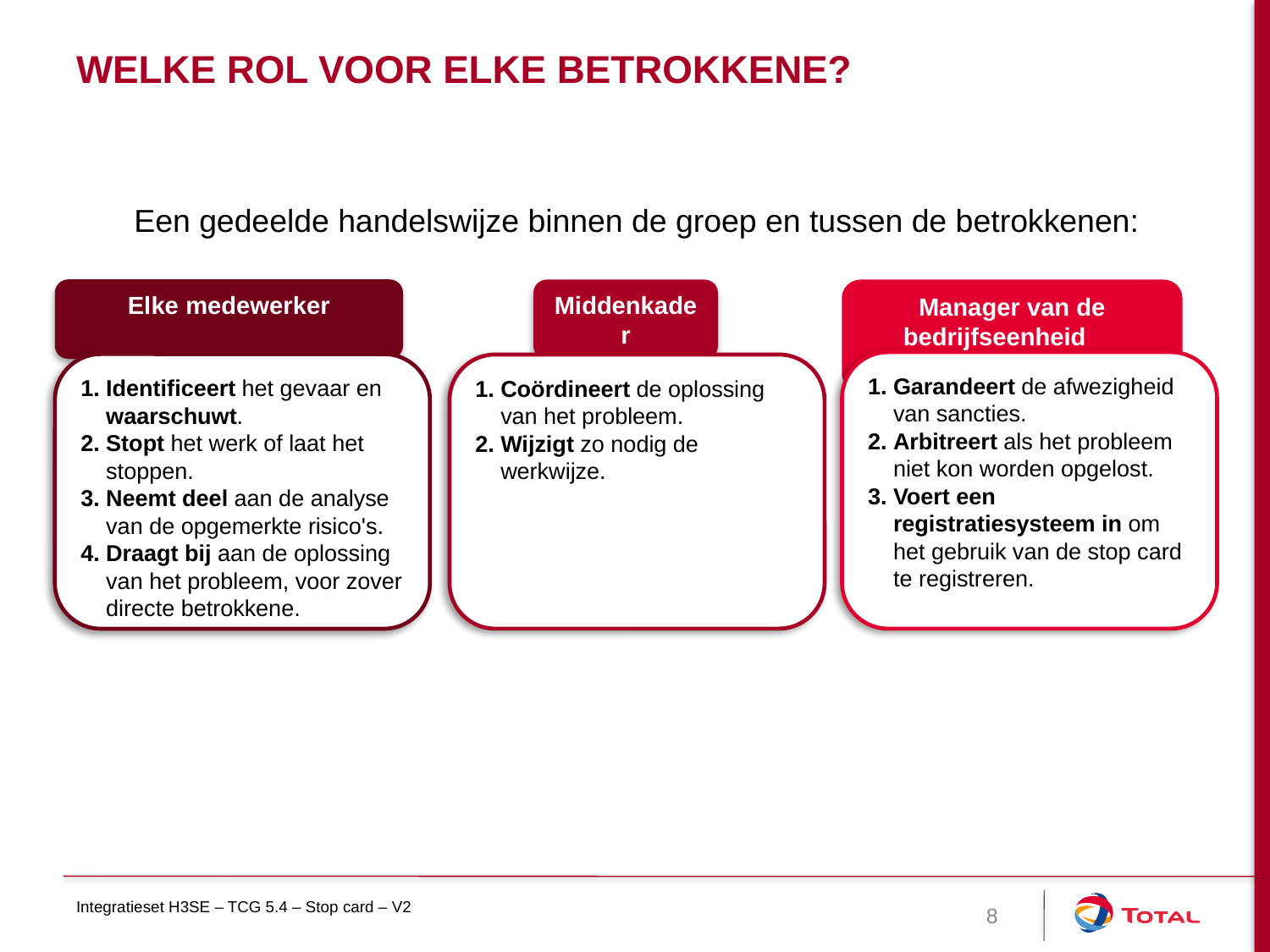

# Welke rol voor elke betrokkene?
Een gedeelde handelswijze binnen de groep en tussen de betrokkenen:
Elke medewerker

Identificeert het gevaar en waarschuwt.
Stopt het werk of laat het stoppen.
Neemt deel aan de analyse van de opgemerkte risico's.
Draagt bij aan de oplossing van het probleem, voor zover directe betrokkene.
Middenkader

Coördineert de oplossing van het probleem.
Wijzigt zo nodig de werkwijze.

Manager van de bedrijfseenheid

Garandeert de afwezigheid van sancties.
Arbitreert als het probleem niet kon worden opgelost.
Voert een registratiesysteem in om het gebruik van de stop card te registreren.

Integratieset H3SE – TCG 5.4 – Stop card – V2
8